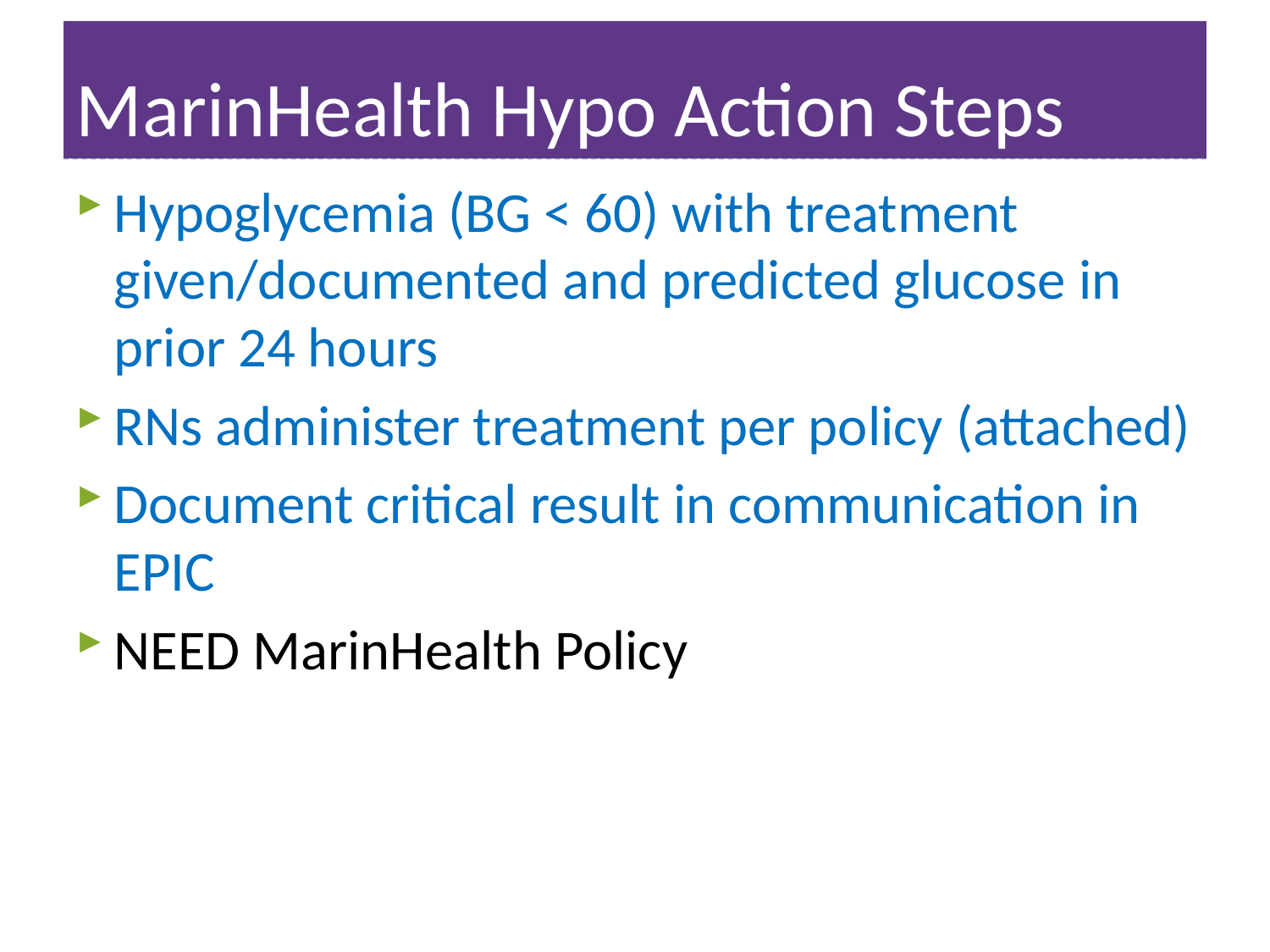

# MarinHealth Hypo Action Steps
Hypoglycemia (BG < 60) with treatment given/documented and predicted glucose in prior 24 hours
RNs administer treatment per policy (attached)
Document critical result in communication in EPIC
NEED MarinHealth Policy